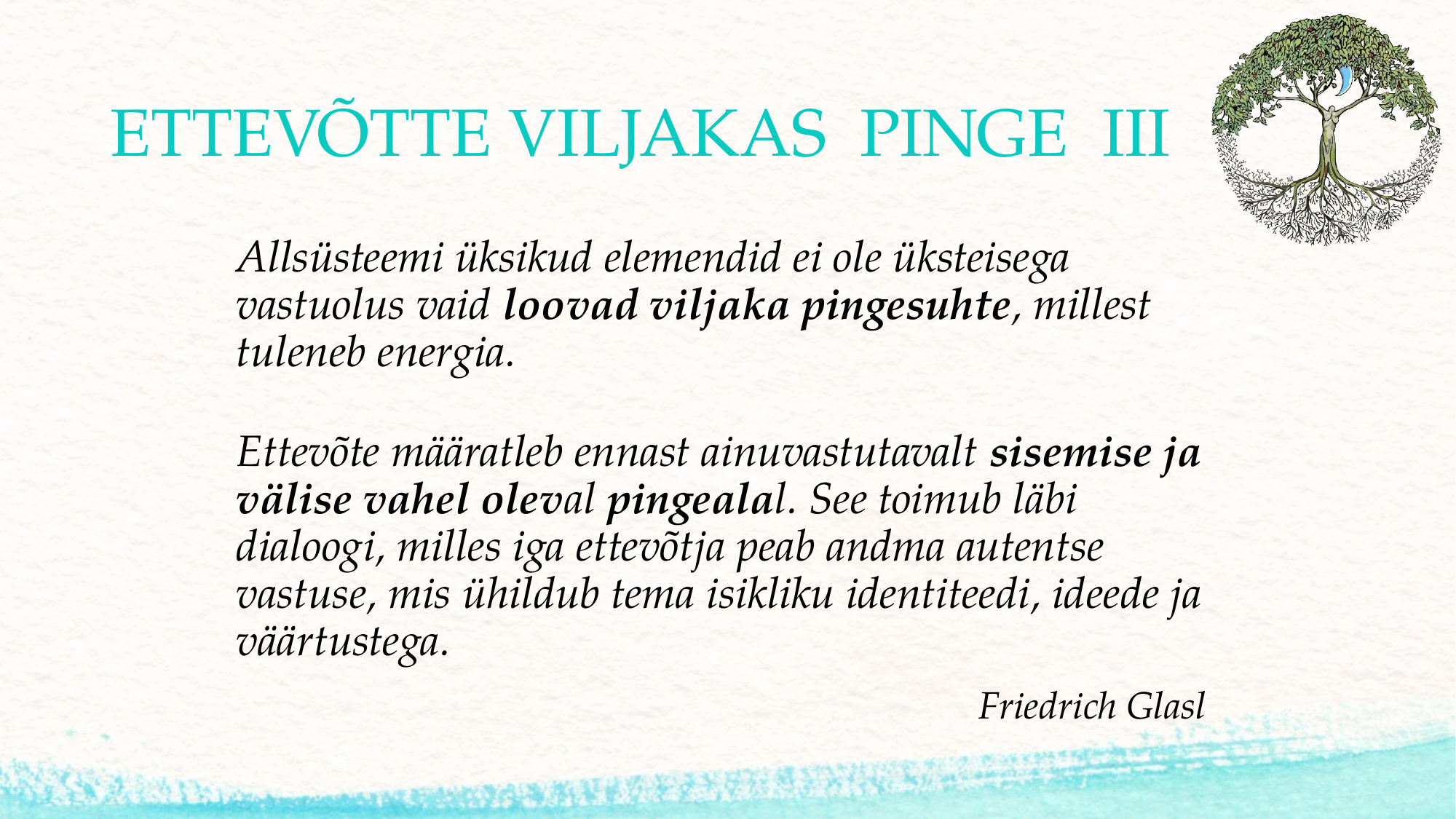

# ETTEVÕTTE VILJAKAS  PINGE  III
	Allsüsteemi üksikud elemendid ei ole üksteisega vastuolus vaid loovad viljaka pingesuhte, millest tuleneb energia.

	Ettevõte määratleb ennast ainuvastutavalt sisemise ja välise vahel oleval pingealal. See toimub läbi dialoogi, milles iga ettevõtja peab andma autentse vastuse, mis ühildub tema isikliku identiteedi, ideede ja väärtustega.
Friedrich Glasl